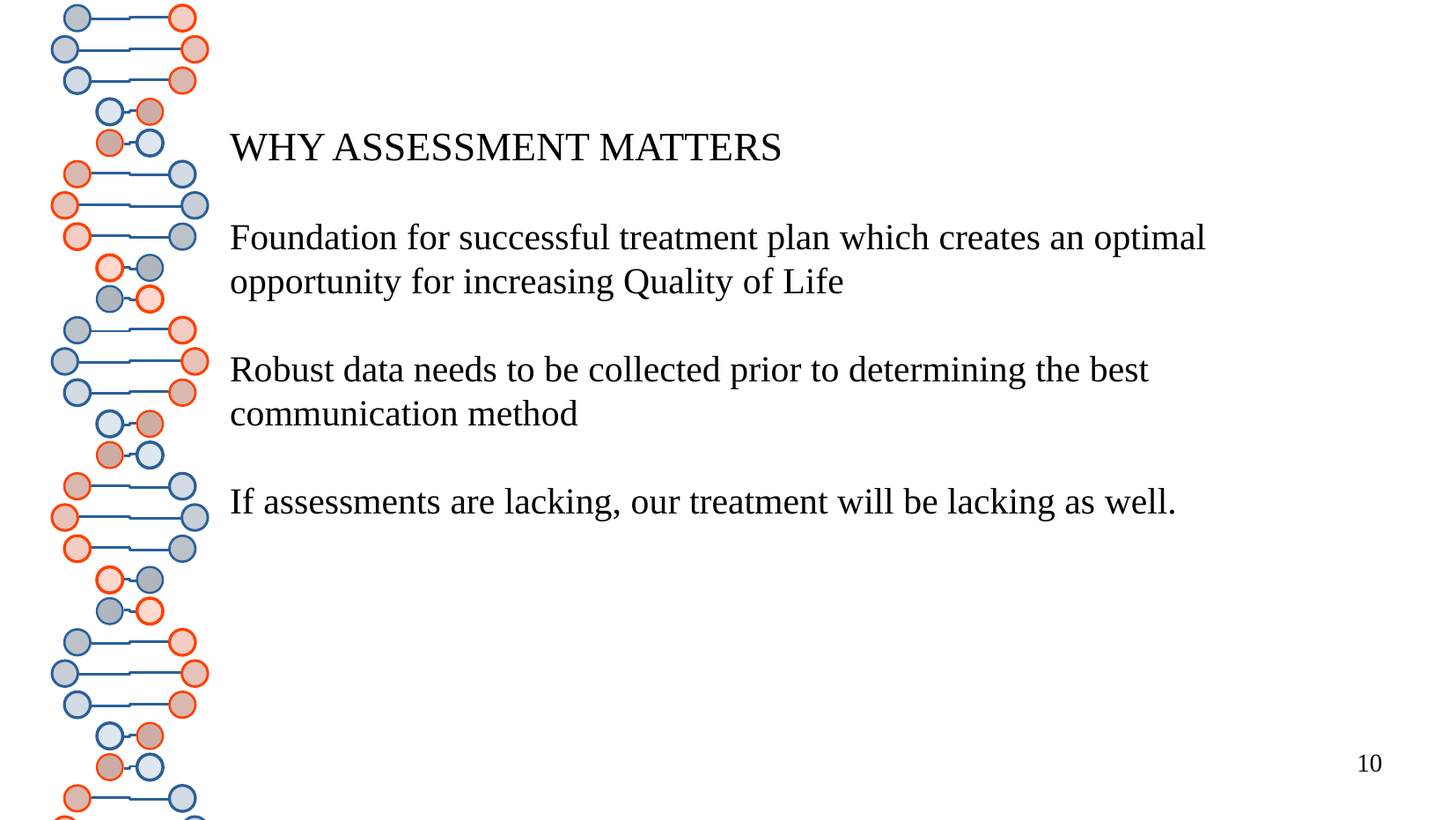

Why Assessment Matters
WHY ASSESSMENT MATTERS

Foundation for successful treatment plan which creates an optimal
opportunity for increasing Quality of Life

Robust data needs to be collected prior to determining the best communication method

If assessments are lacking, our treatment will be lacking as well.

10